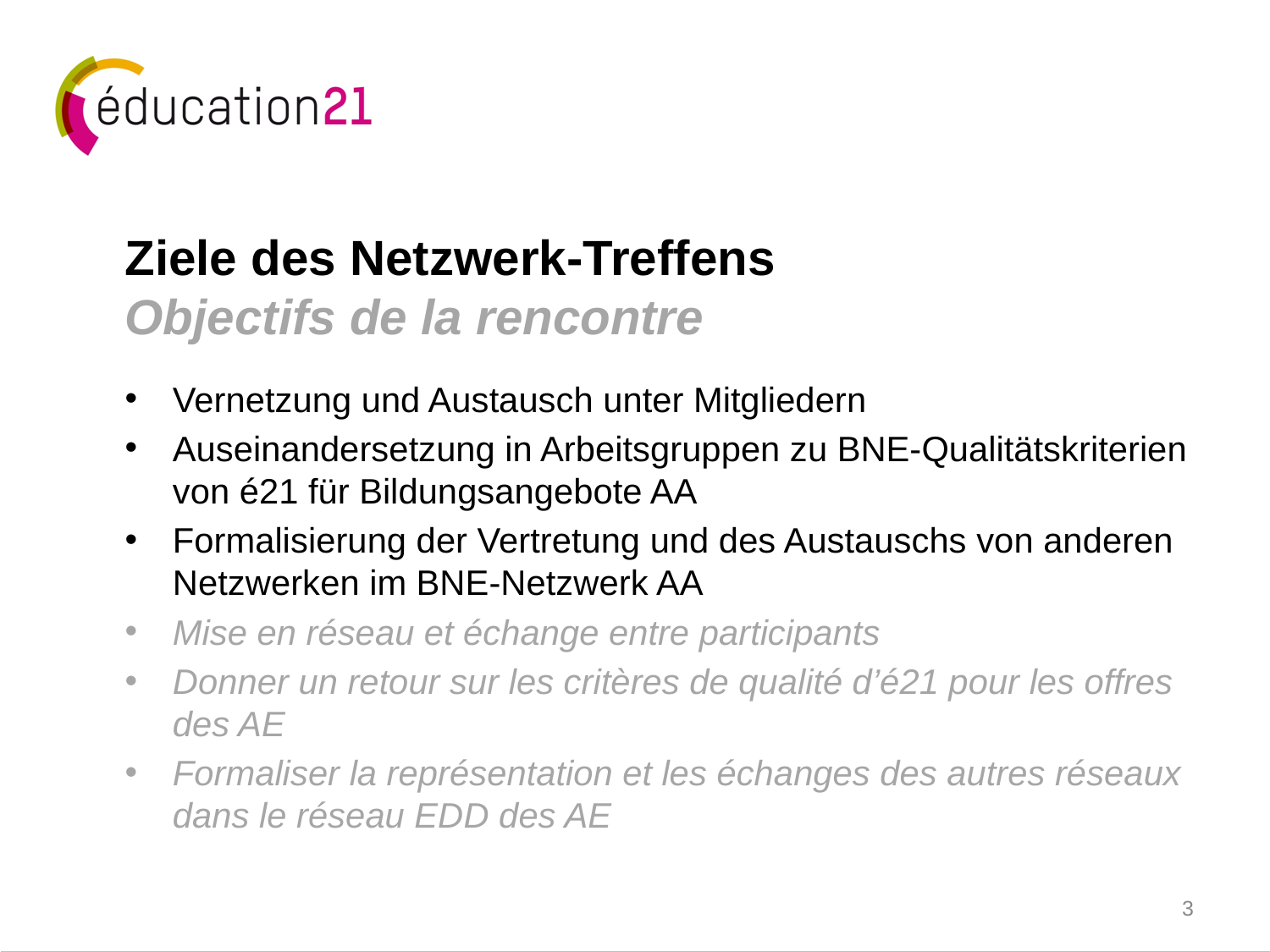

# Ziele des Netzwerk-Treffens Objectifs de la rencontre
Vernetzung und Austausch unter Mitgliedern
Auseinandersetzung in Arbeitsgruppen zu BNE-Qualitätskriterien von é21 für Bildungsangebote AA
Formalisierung der Vertretung und des Austauschs von anderen Netzwerken im BNE-Netzwerk AA
Mise en réseau et échange entre participants
Donner un retour sur les critères de qualité d’é21 pour les offres des AE
Formaliser la représentation et les échanges des autres réseaux dans le réseau EDD des AE

3